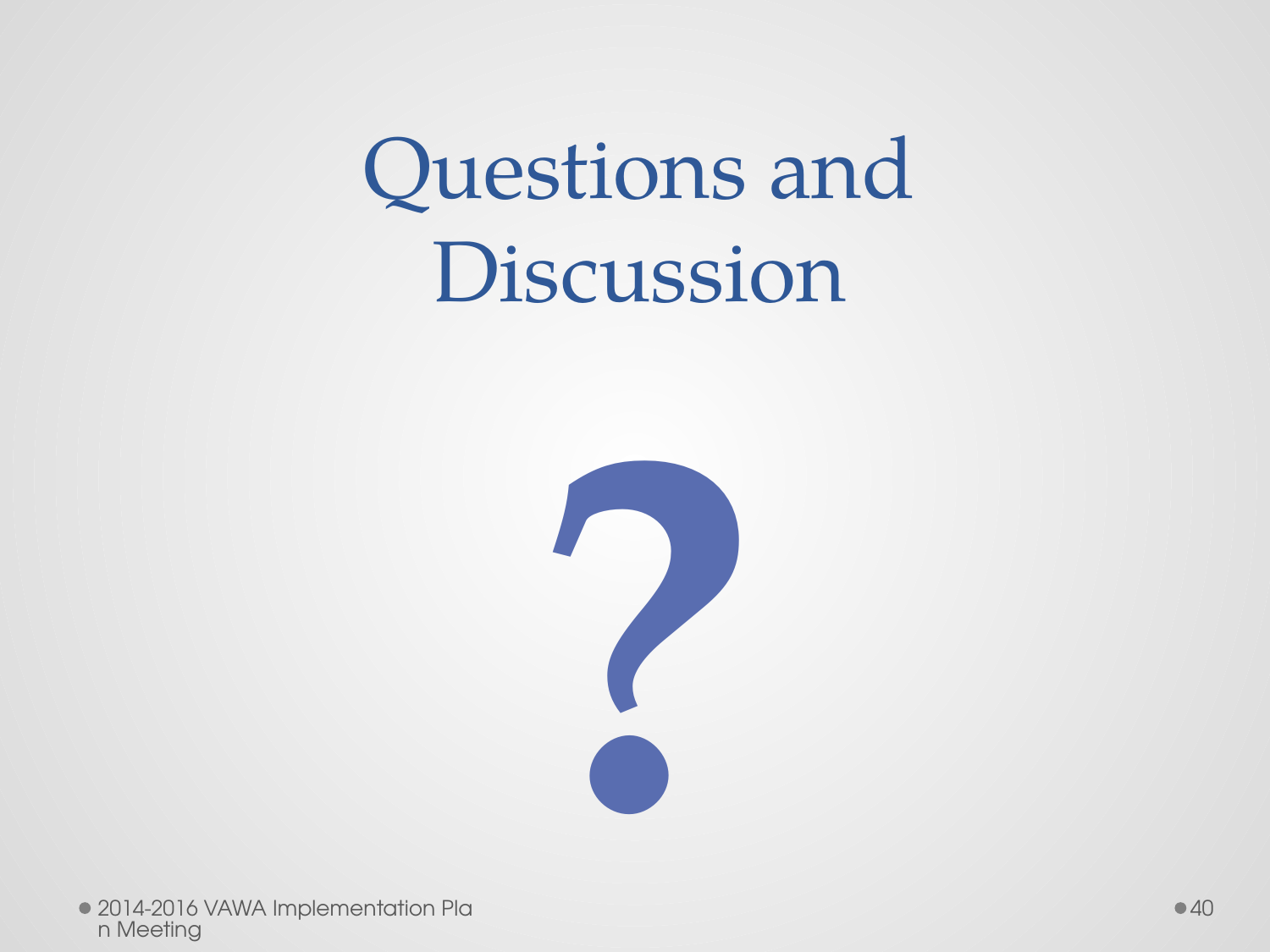

Questions and Discussion
?
2014-2016 VAWA Implementation Plan Meeting
40